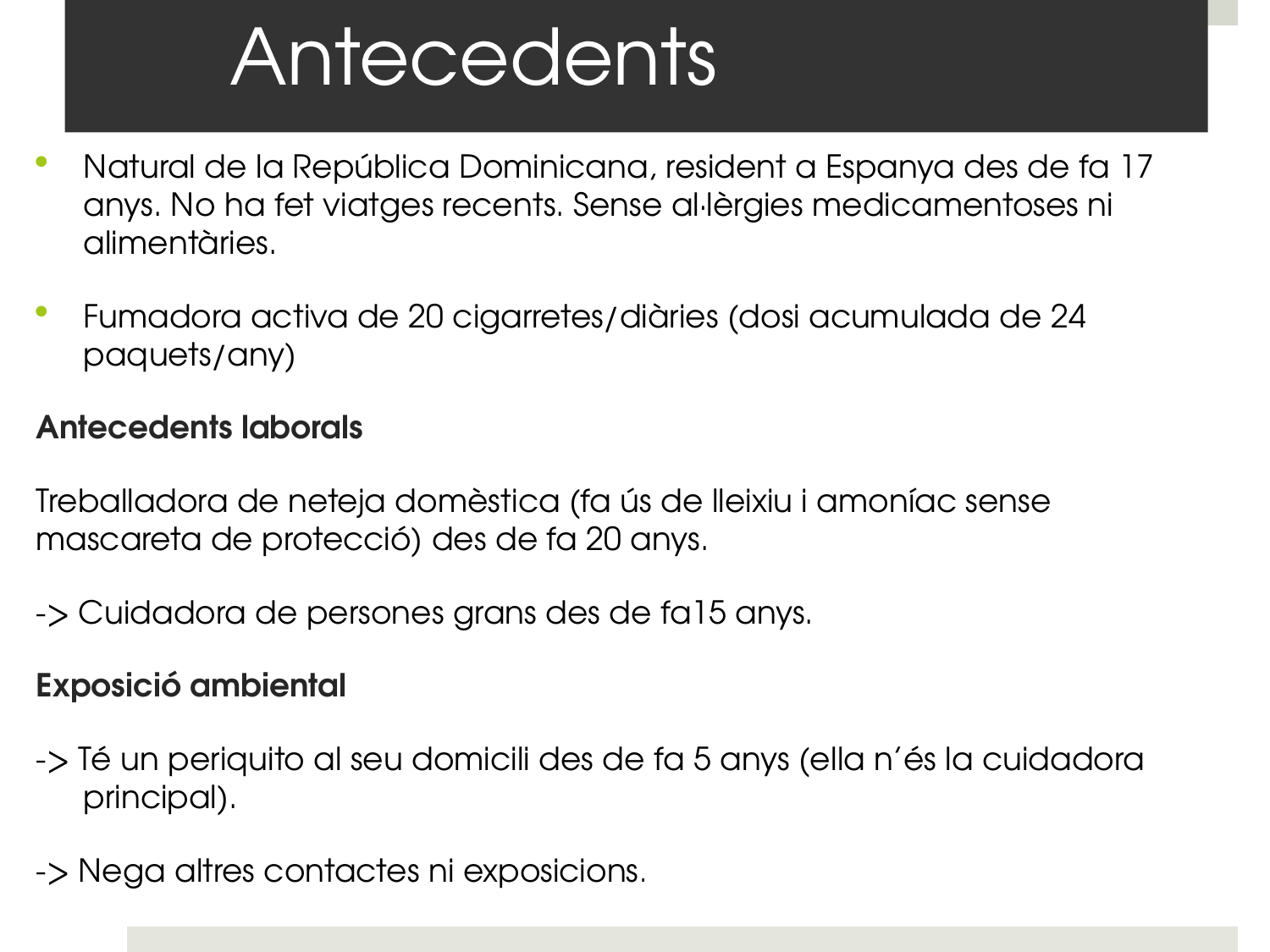

# Antecedents

Natural de la República Dominicana, resident a Espanya des de fa 17 anys. No ha fet viatges recents. Sense al·lèrgies medicamentoses ni alimentàries.
Fumadora activa de 20 cigarretes/diàries (dosi acumulada de 24 paquets/any)
Antecedents laborals
Treballadora de neteja domèstica (fa ús de lleixiu i amoníac sense mascareta de protecció) des de fa 20 anys.
-> Cuidadora de persones grans des de fa15 anys.
Exposició ambiental
-> Té un periquito al seu domicili des de fa 5 anys (ella n’és la cuidadora principal).
-> Nega altres contactes ni exposicions.